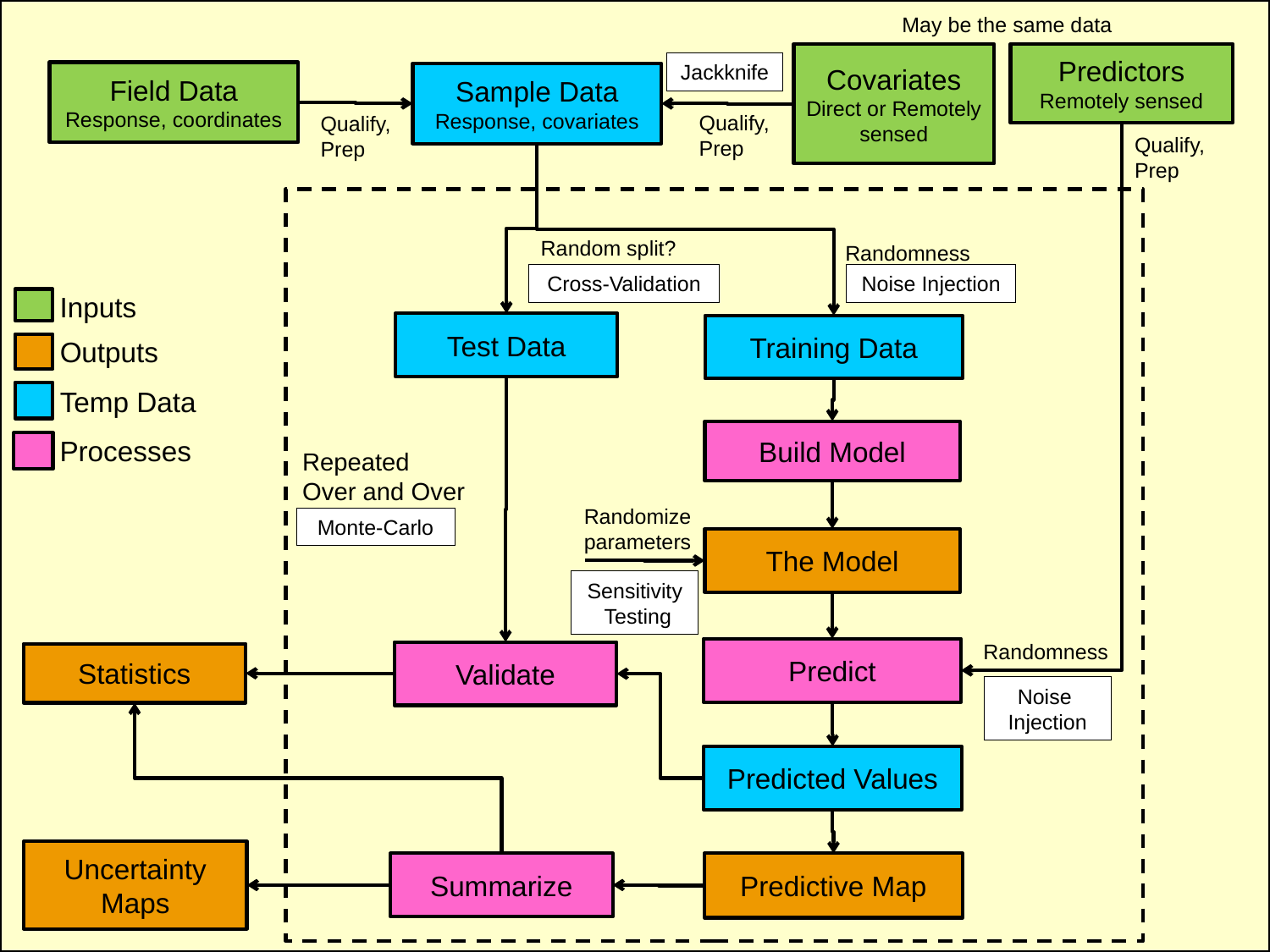

May be the same data
Covariates
Direct or Remotely sensed
Predictors
Remotely sensed
Jackknife
Field Data
Response, coordinates
Sample Data
Response, covariates
Qualify,
Prep
Qualify,
Prep
Qualify,
Prep

Random split?
Randomness
Cross-Validation
Noise Injection
Inputs

Test Data
Training Data
Outputs

Temp Data

Build Model
Processes

Repeated
Over and Over
Randomize parameters
Monte-Carlo
The Model
Sensitivity
 Testing
Randomness
Predict
Validate
Statistics
Noise
Injection
Predicted Values
Uncertainty Maps
Summarize
Predictive Map